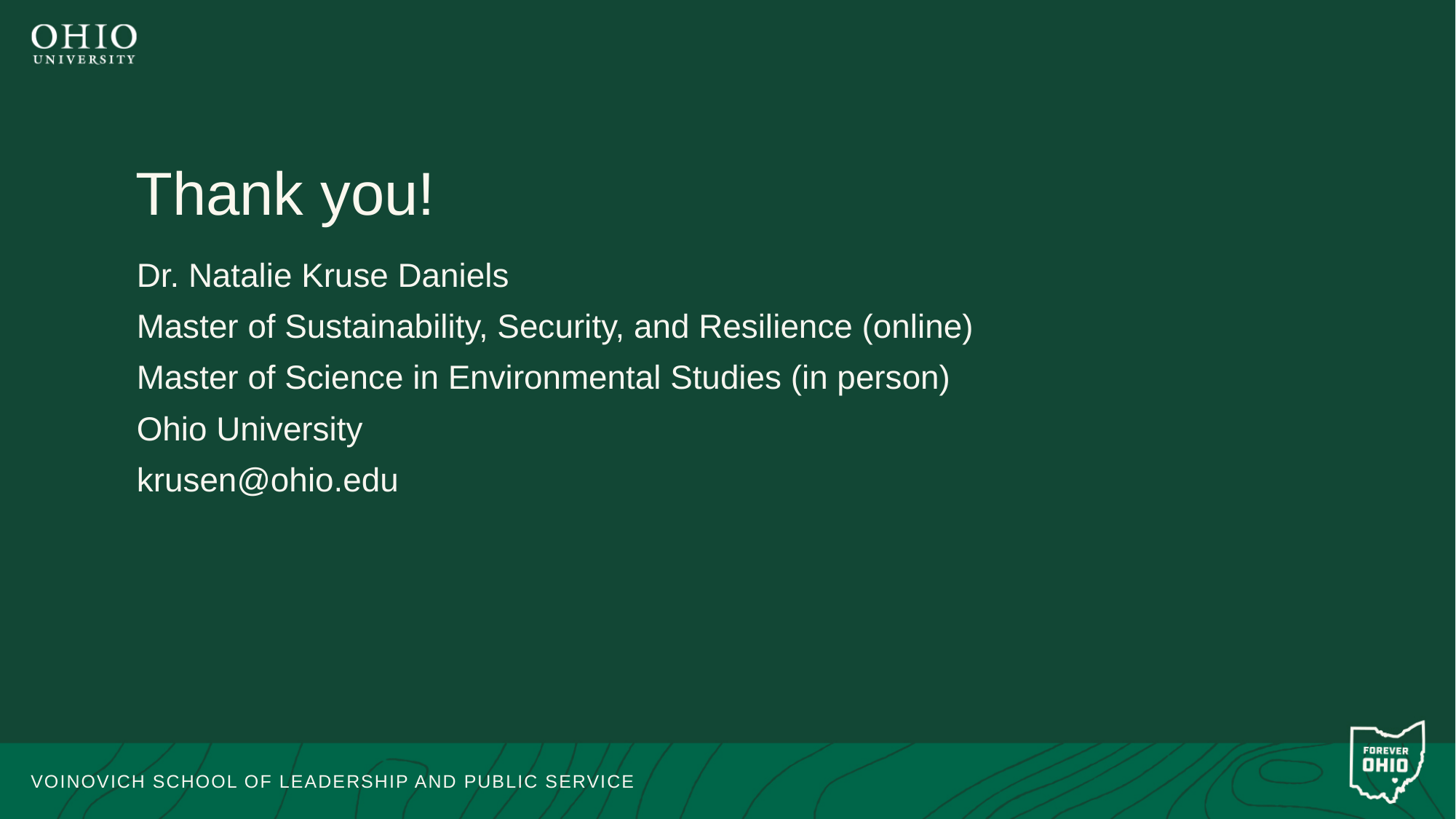

# Thank you!
Dr. Natalie Kruse Daniels
Master of Sustainability, Security, and Resilience (online)
Master of Science in Environmental Studies (in person)
Ohio University
krusen@ohio.edu
VOINOVICH SCHOOL OF LEADERSHIP AND PUBLIC SERVICE